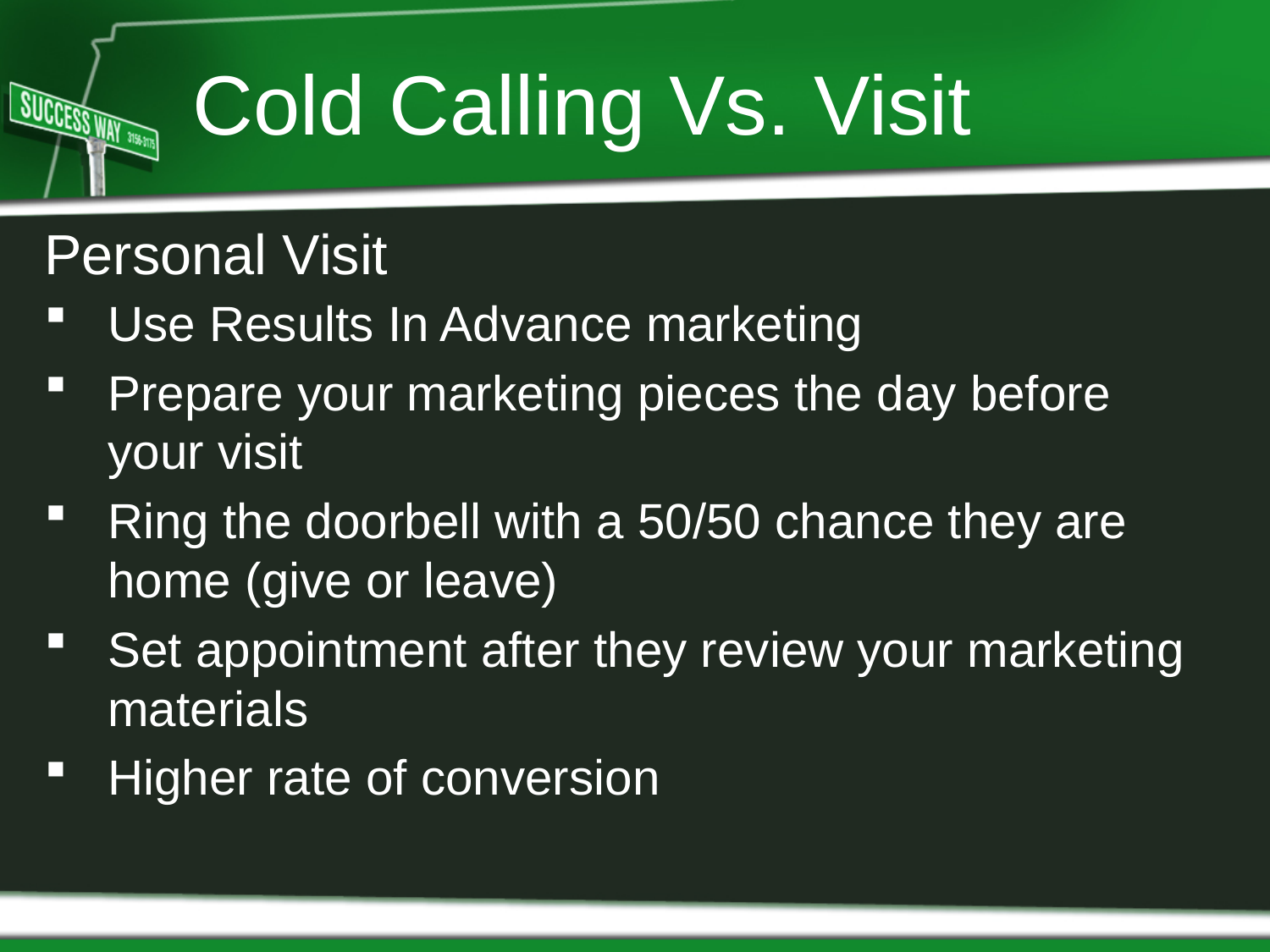

# Cold Calling Vs. Visit
Personal Visit
Use Results In Advance marketing
Prepare your marketing pieces the day before your visit
Ring the doorbell with a 50/50 chance they are home (give or leave)
Set appointment after they review your marketing materials
Higher rate of conversion